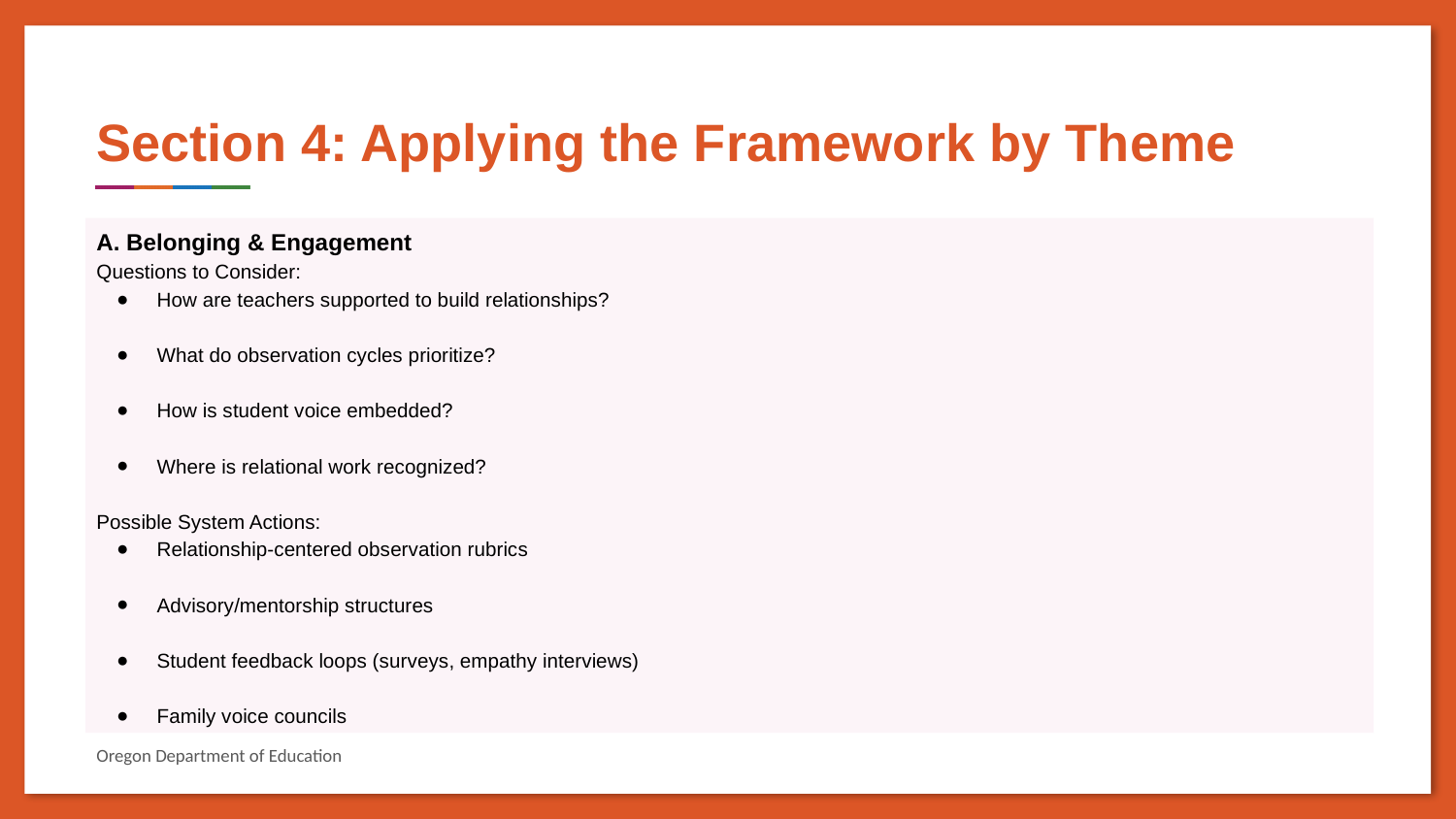

# Section 4: Applying the Framework by Theme
A. Belonging & Engagement
Questions to Consider:
How are teachers supported to build relationships?
What do observation cycles prioritize?
How is student voice embedded?
Where is relational work recognized?
Possible System Actions:
Relationship-centered observation rubrics
Advisory/mentorship structures
Student feedback loops (surveys, empathy interviews)
Family voice councils